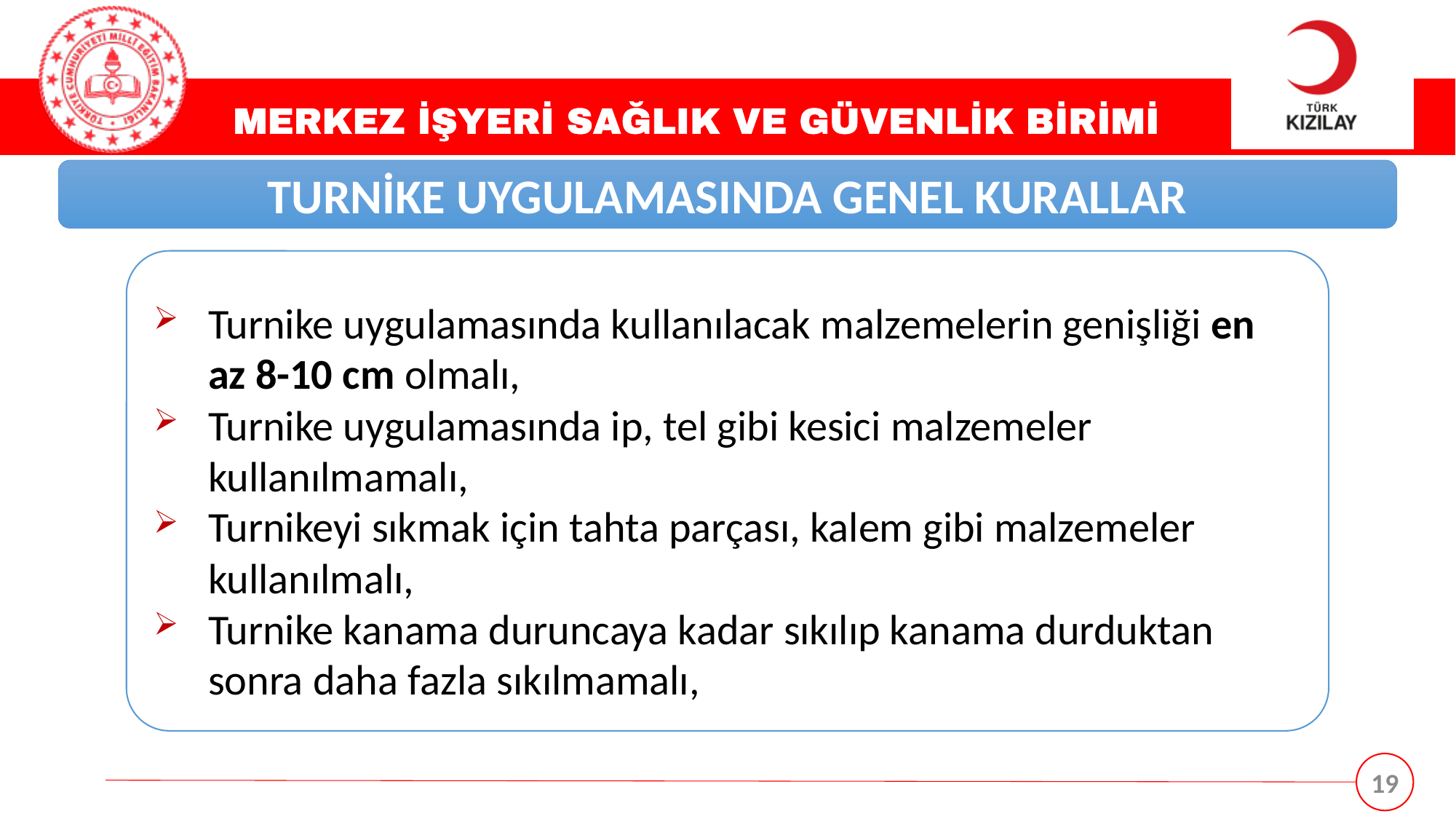

TURNİKE UYGULAMASINDA GENEL KURALLAR

Turnike uygulamasında kullanılacak malzemelerin genişliği en az 8-10 cm olmalı,
Turnike uygulamasında ip, tel gibi kesici malzemeler kullanılmamalı,
Turnikeyi sıkmak için tahta parçası, kalem gibi malzemeler kullanılmalı,
Turnike kanama duruncaya kadar sıkılıp kanama durduktan sonra daha fazla sıkılmamalı,
19